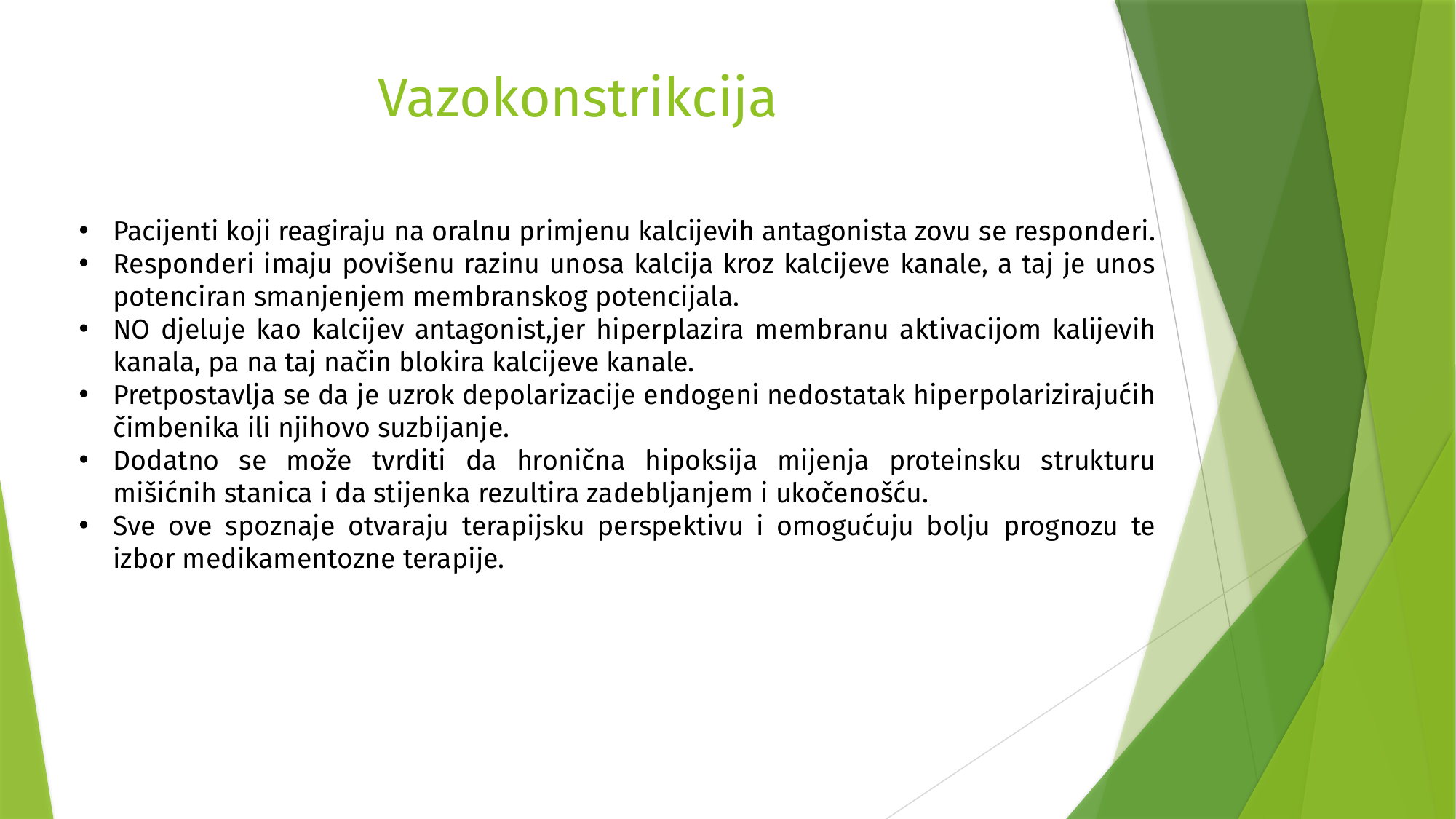

# Vazokonstrikcija
Pacijenti koji reagiraju na oralnu primjenu kalcijevih antagonista zovu se responderi.
Responderi imaju povišenu razinu unosa kalcija kroz kalcijeve kanale, a taj je unos potenciran smanjenjem membranskog potencijala.
NO djeluje kao kalcijev antagonist,jer hiperplazira membranu aktivacijom kalijevih kanala, pa na taj način blokira kalcijeve kanale.
Pretpostavlja se da je uzrok depolarizacije endogeni nedostatak hiperpolarizirajućih čimbenika ili njihovo suzbijanje.
Dodatno se može tvrditi da hronična hipoksija mijenja proteinsku strukturu mišićnih stanica i da stijenka rezultira zadebljanjem i ukočenošću.
Sve ove spoznaje otvaraju terapijsku perspektivu i omogućuju bolju prognozu te izbor medikamentozne terapije.